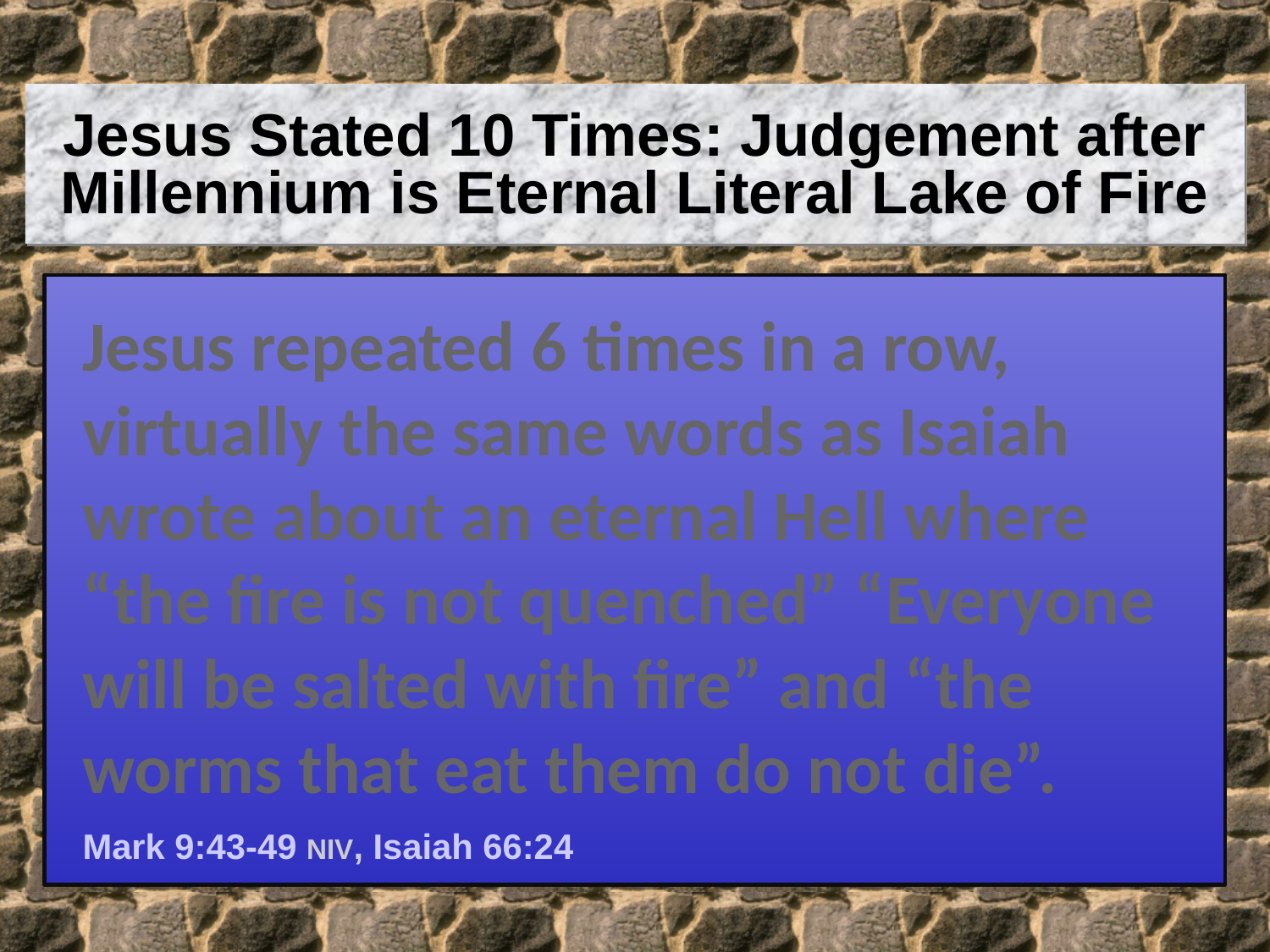

Jesus Stated 10 Times: Judgement after Millennium is Eternal Literal Lake of Fire
Jesus repeated 6 times in a row, virtually the same words as Isaiah wrote about an eternal Hell where “the fire is not quenched” “Everyone will be salted with fire” and “the worms that eat them do not die”.
Mark 9:43-49 NIV, Isaiah 66:24